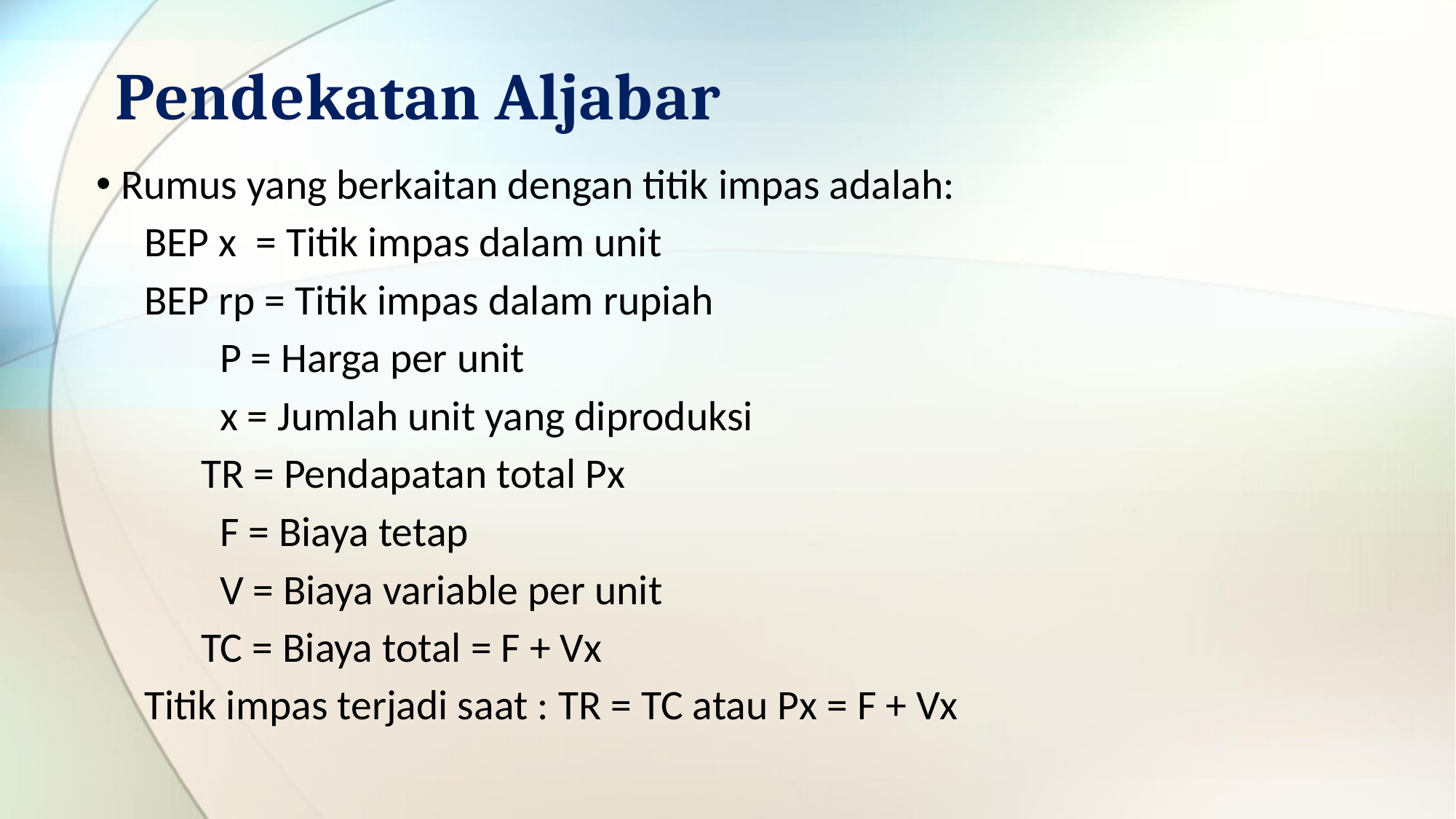

# Pendekatan Aljabar
Rumus yang berkaitan dengan titik impas adalah:
BEP x  = Titik impas dalam unit
BEP rp = Titik impas dalam rupiah
        P = Harga per unit
        x = Jumlah unit yang diproduksi
      TR = Pendapatan total Px
        F = Biaya tetap
        V = Biaya variable per unit
      TC = Biaya total = F + Vx
Titik impas terjadi saat : TR = TC atau Px = F + Vx